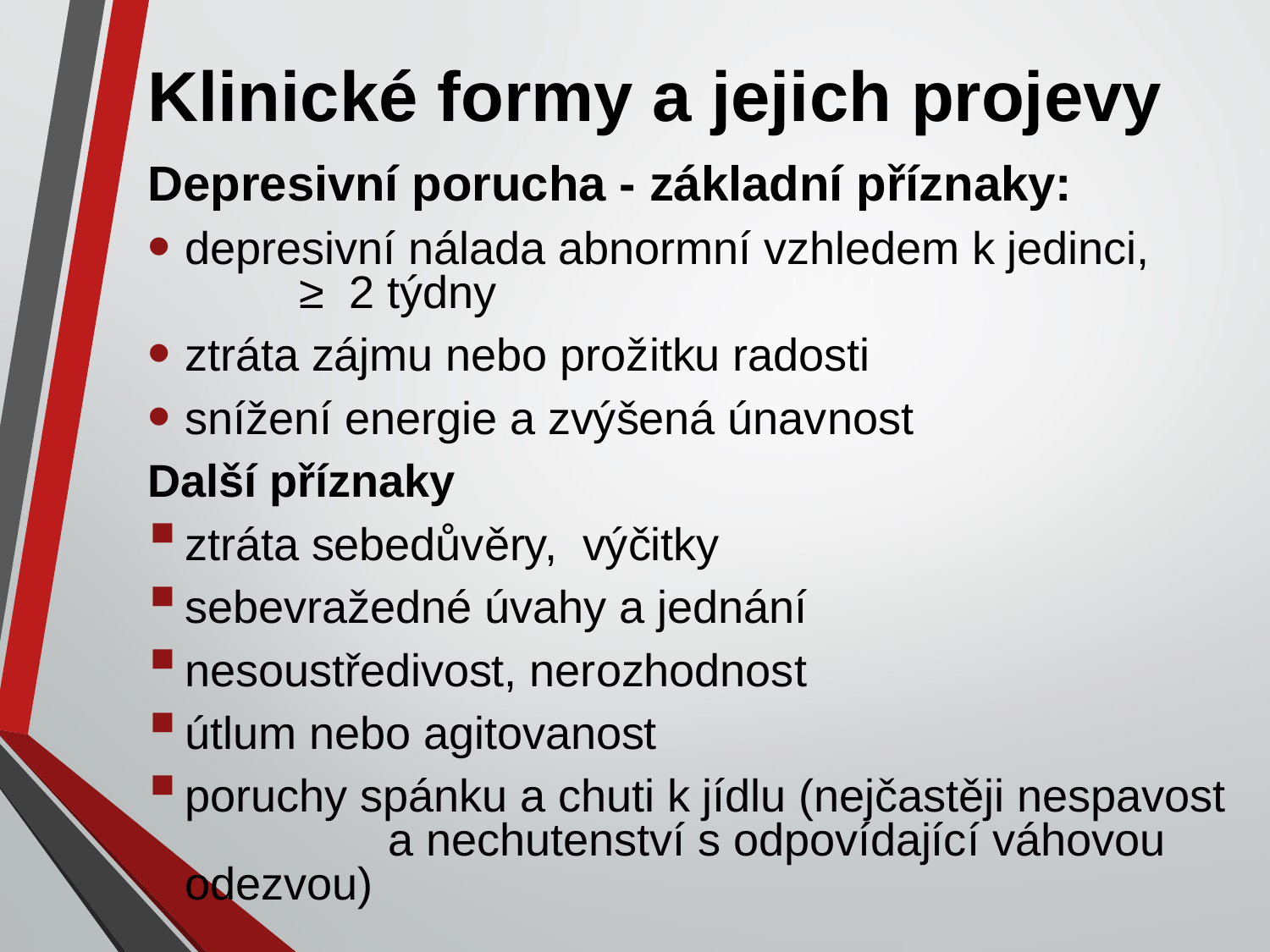

# Klinické formy a jejich projevy
Depresivní porucha - základní příznaky:
depresivní nálada abnormní vzhledem k jedinci,                  ≥  2 týdny
ztráta zájmu nebo prožitku radosti
snížení energie a zvýšená únavnost
Další příznaky
ztráta sebedůvěry,  výčitky
sebevražedné úvahy a jednání
nesoustředivost, nerozhodnost
útlum nebo agitovanost
poruchy spánku a chuti k jídlu (nejčastěji nespavost                   a nechutenství s odpovídající váhovou odezvou)